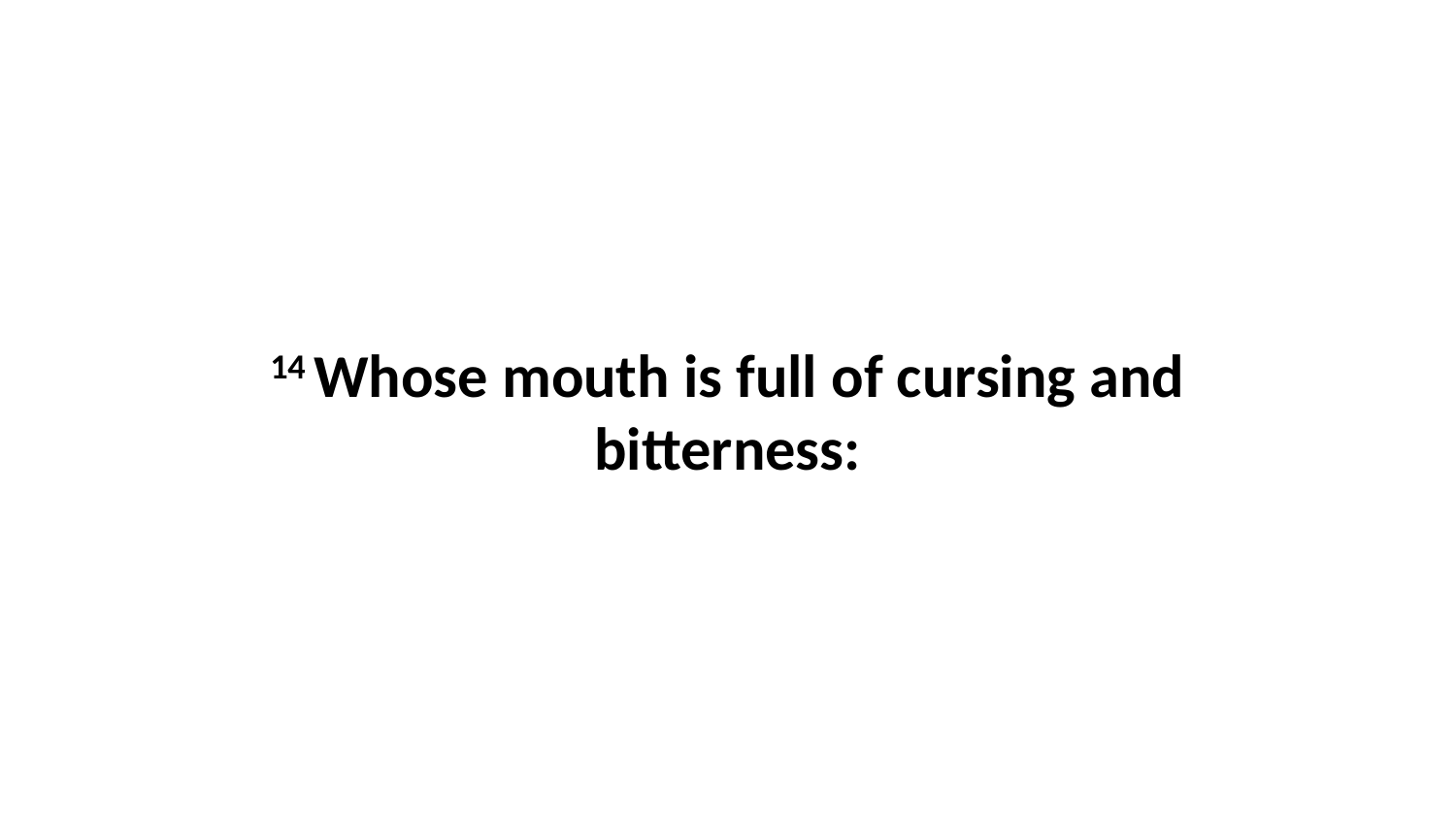

14 Whose mouth is full of cursing and bitterness: